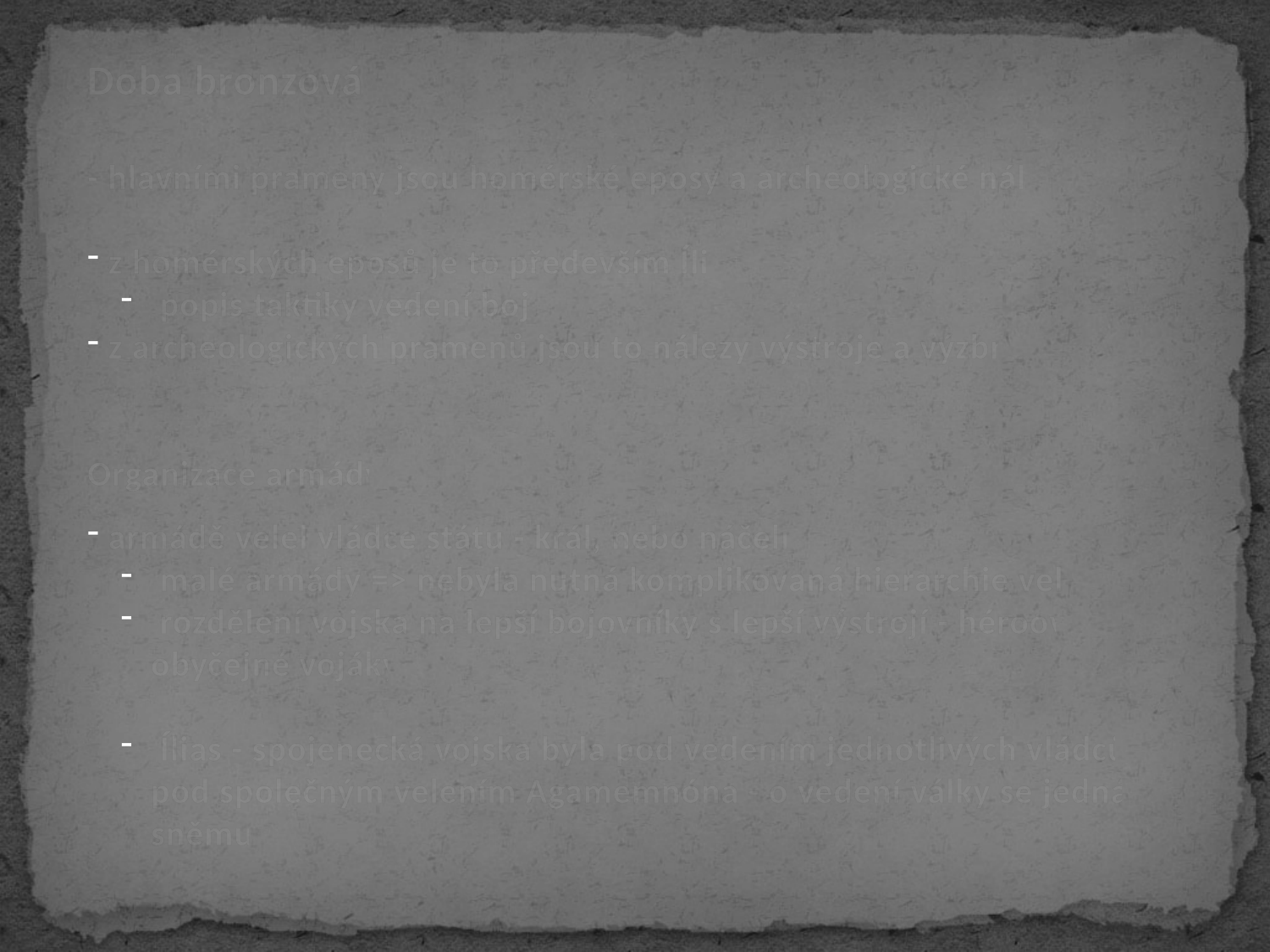

Doba bronzová:

- hlavními prameny jsou homérské eposy a archeologické nálezy

 z homérských eposů je to především Ílias
 popis taktiky vedení boje
 z archeologických pramenů jsou to nálezy výstroje a výzbroje

Organizace armády

 armádě velel vládce státu - král, nebo náčelník
 malé armády => nebyla nutná komplikovaná hierarchie velení
 rozdělení vojska na lepší bojovníky s lepší výstrojí - héroové a obyčejné vojáky

 Ílias - spojenecká vojska byla pod vedením jednotlivých vládců => pod společným velením Agamemnóna - o vedení války se jedná na sněmu